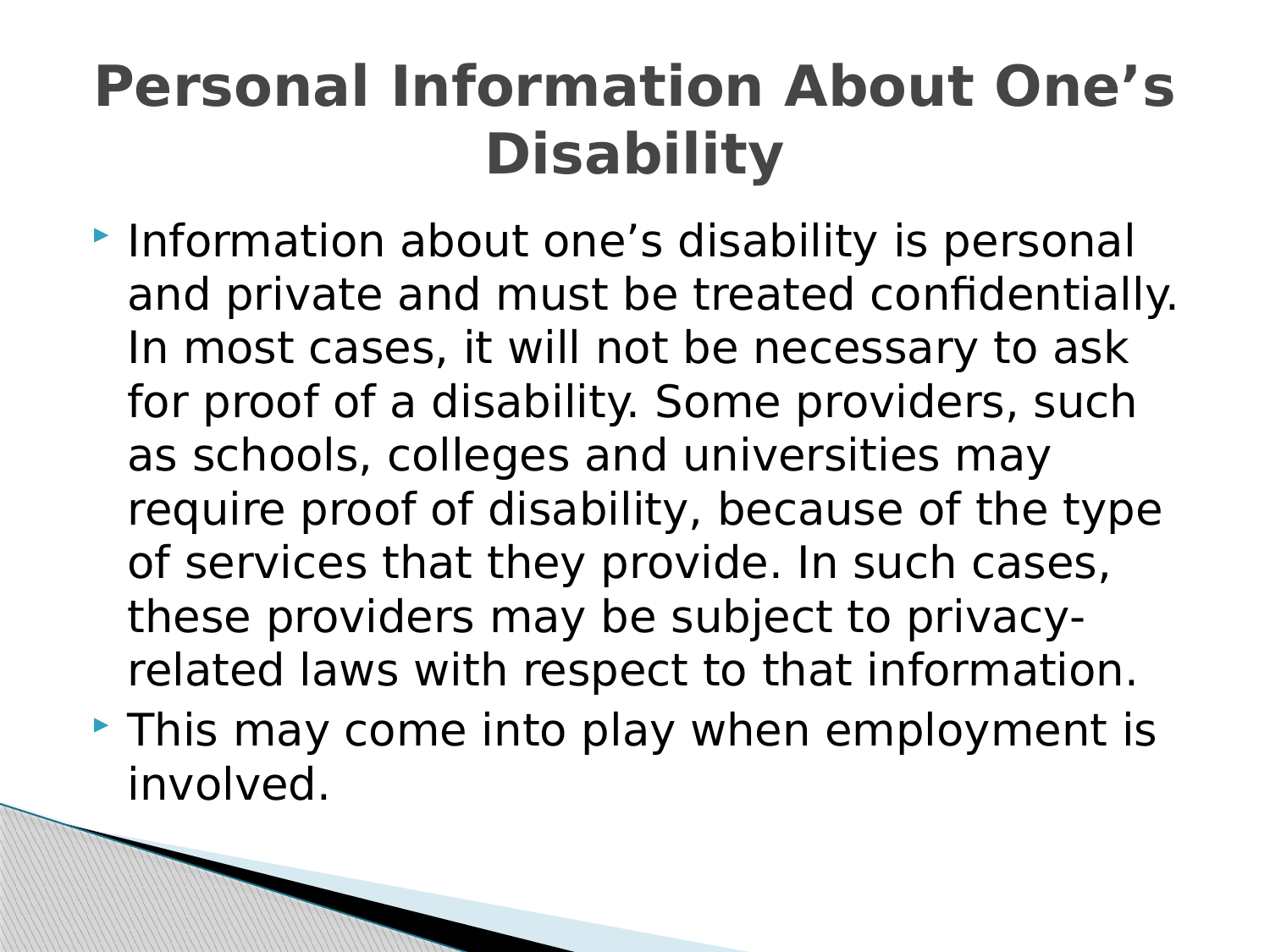

# Personal Information About One’s Disability
Information about one’s disability is personal and private and must be treated confidentially. In most cases, it will not be necessary to ask for proof of a disability. Some providers, such as schools, colleges and universities may require proof of disability, because of the type of services that they provide. In such cases, these providers may be subject to privacy-related laws with respect to that information.
This may come into play when employment is involved.